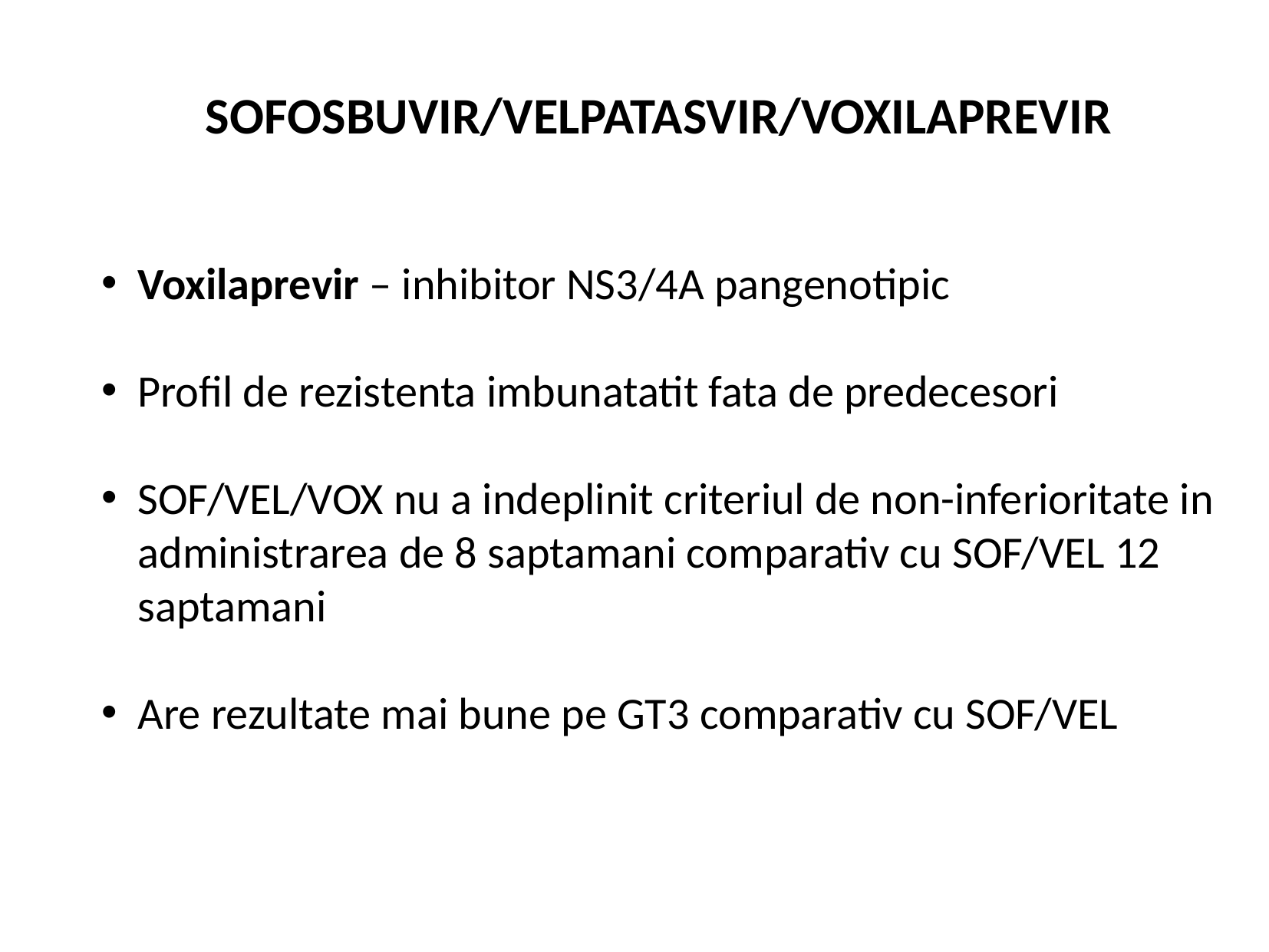

SOFOSBUVIR/VELPATASVIR/VOXILAPREVIR
Voxilaprevir – inhibitor NS3/4A pangenotipic

Profil de rezistenta imbunatatit fata de predecesori

SOF/VEL/VOX nu a indeplinit criteriul de non-inferioritate in administrarea de 8 saptamani comparativ cu SOF/VEL 12 saptamani

Are rezultate mai bune pe GT3 comparativ cu SOF/VEL